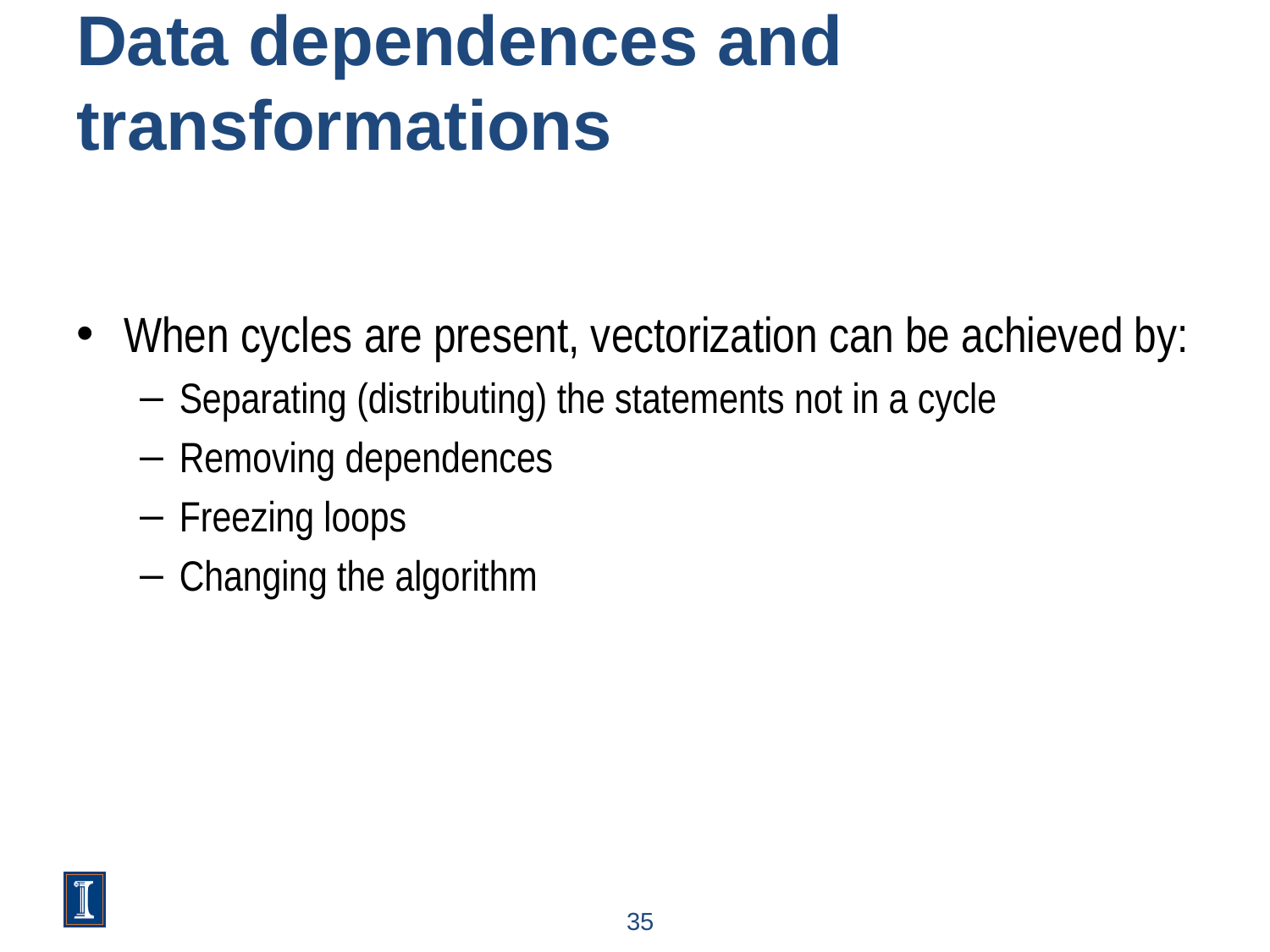

# Data dependences and transformations

When cycles are present, vectorization can be achieved by:
Separating (distributing) the statements not in a cycle
Removing dependences
Freezing loops
Changing the algorithm
35